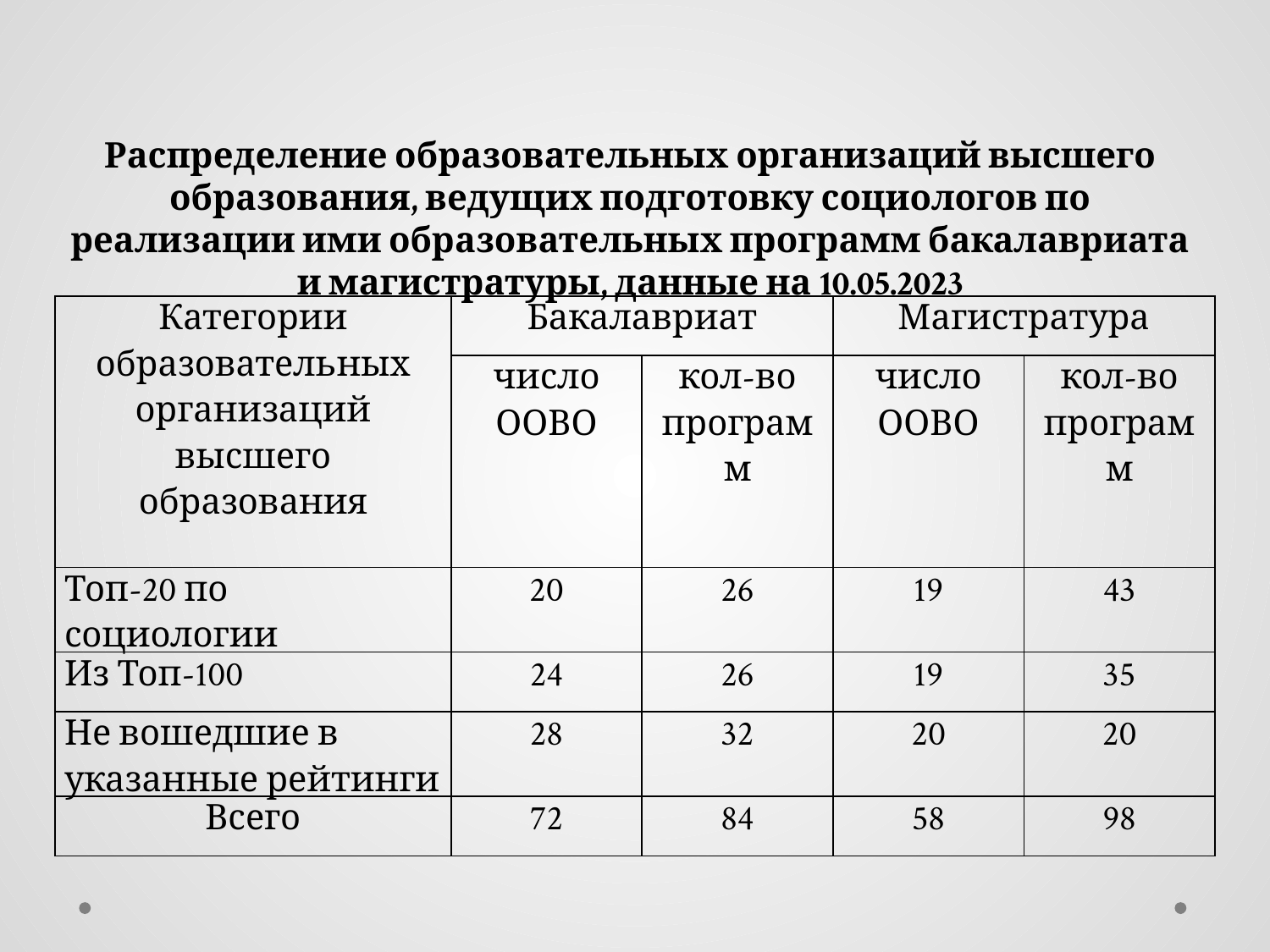

Распределение образовательных организаций высшего образования, ведущих подготовку социологов по реализации ими образовательных программ бакалавриата и магистратуры, данные на 10.05.2023
| Категории образовательных организаций высшего образования | Бакалавриат |  | Магистратура |  |
| --- | --- | --- | --- | --- |
|  | число ООВО | кол-во программ | число ООВО | кол-во программ |
| Топ-20 по социологии | 20 | 26 | 19 | 43 |
| Из Топ-100 | 24 | 26 | 19 | 35 |
| Не вошедшие в указанные рейтинги | 28 | 32 | 20 | 20 |
| Всего | 72 | 84 | 58 | 98 |